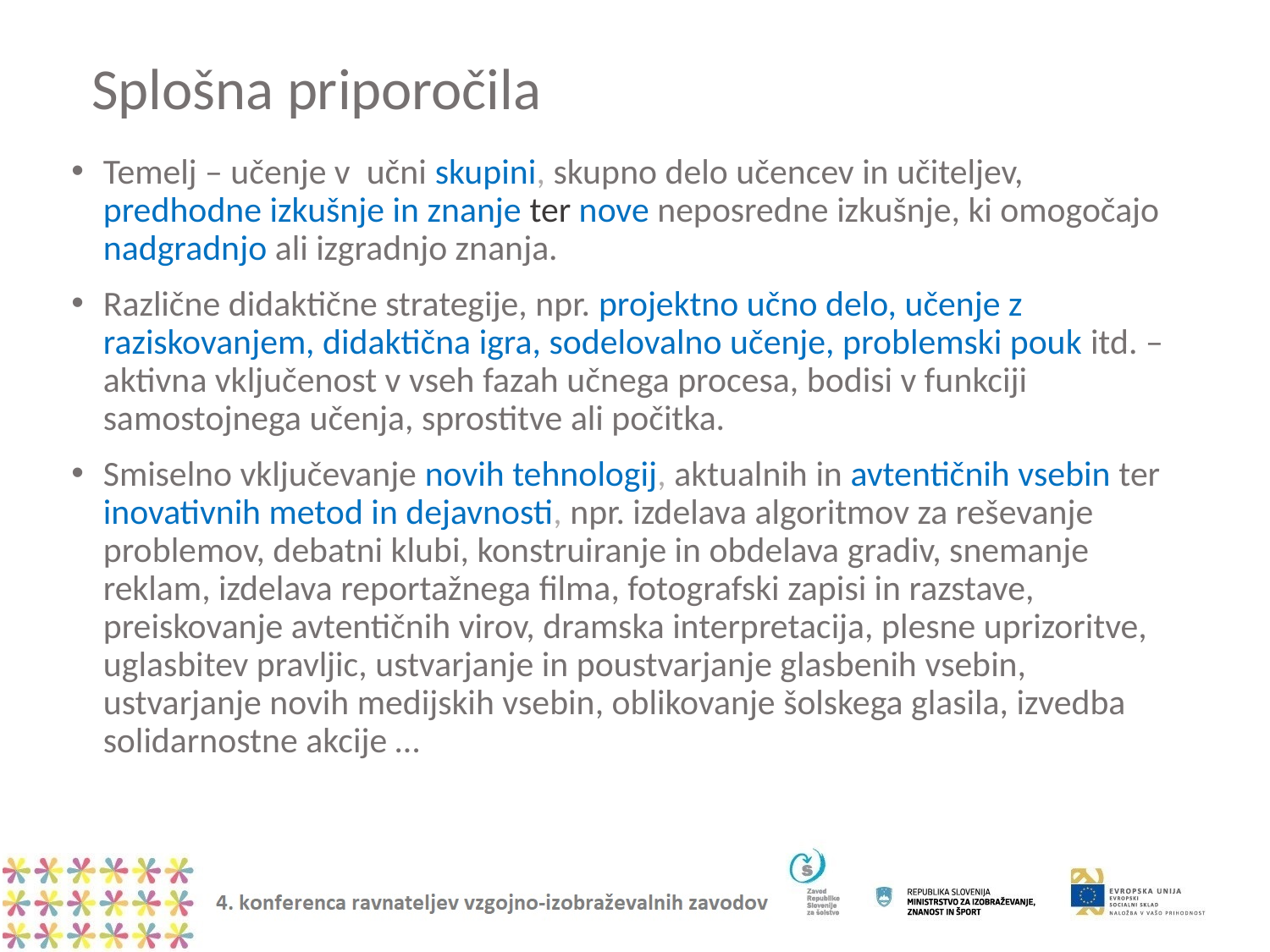

# Splošna priporočila
Temelj – učenje v  učni skupini, skupno delo učencev in učiteljev, predhodne izkušnje in znanje ter nove neposredne izkušnje, ki omogočajo nadgradnjo ali izgradnjo znanja.
Različne didaktične strategije, npr. projektno učno delo, učenje z raziskovanjem, didaktična igra, sodelovalno učenje, problemski pouk itd. –  aktivna vključenost v vseh fazah učnega procesa, bodisi v funkciji samostojnega učenja, sprostitve ali počitka.
Smiselno vključevanje novih tehnologij, aktualnih in avtentičnih vsebin ter inovativnih metod in dejavnosti, npr. izdelava algoritmov za reševanje problemov, debatni klubi, konstruiranje in obdelava gradiv, snemanje reklam, izdelava reportažnega filma, fotografski zapisi in razstave, preiskovanje avtentičnih virov, dramska interpretacija, plesne uprizoritve, uglasbitev pravljic, ustvarjanje in poustvarjanje glasbenih vsebin, ustvarjanje novih medijskih vsebin, oblikovanje šolskega glasila, izvedba solidarnostne akcije …